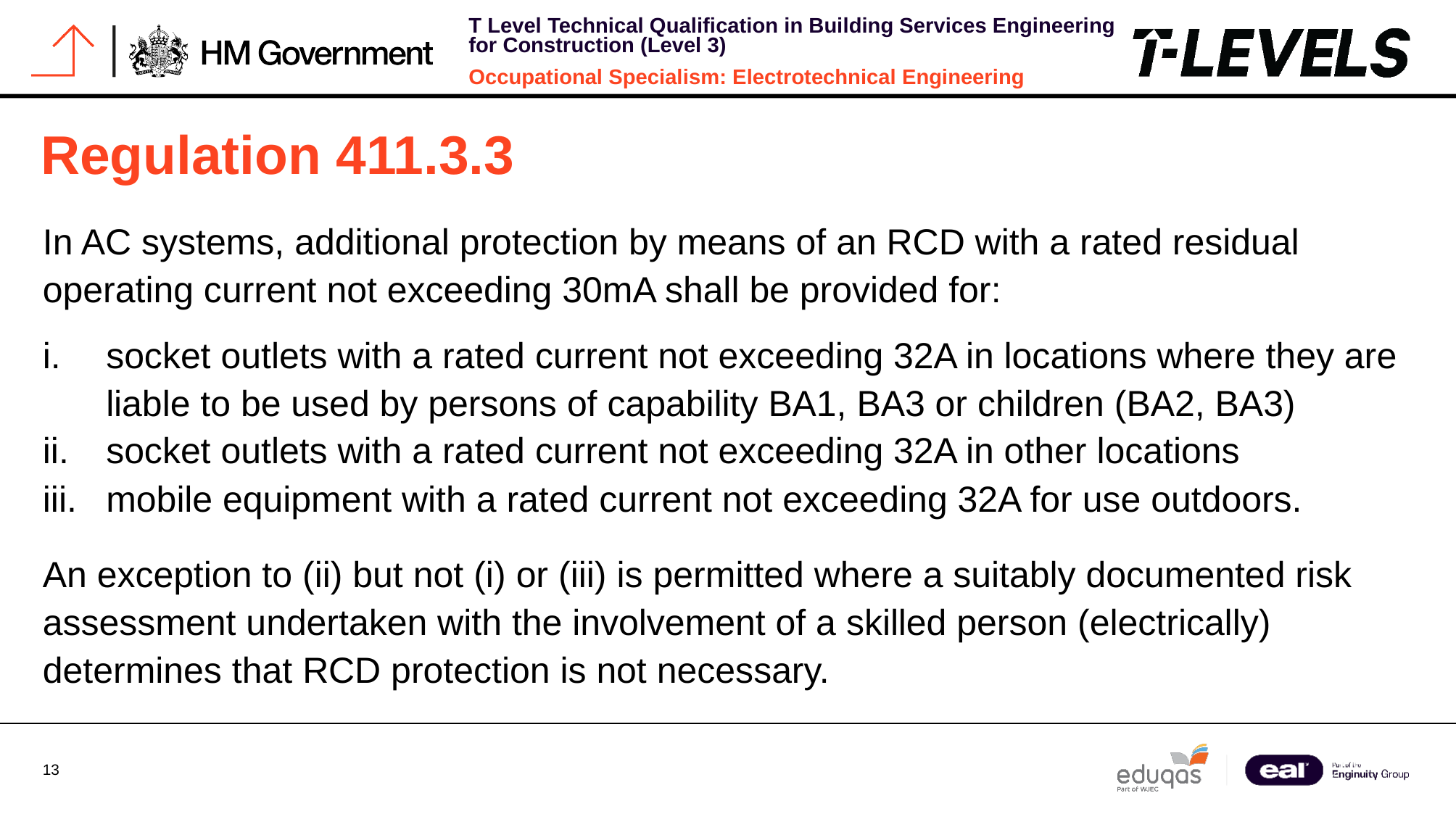

# Regulation 411.3.3
In AC systems, additional protection by means of an RCD with a rated residual operating current not exceeding 30mA shall be provided for:
socket outlets with a rated current not exceeding 32A in locations where they are liable to be used by persons of capability BA1, BA3 or children (BA2, BA3)
socket outlets with a rated current not exceeding 32A in other locations
mobile equipment with a rated current not exceeding 32A for use outdoors.
An exception to (ii) but not (i) or (iii) is permitted where a suitably documented risk assessment undertaken with the involvement of a skilled person (electrically) determines that RCD protection is not necessary.